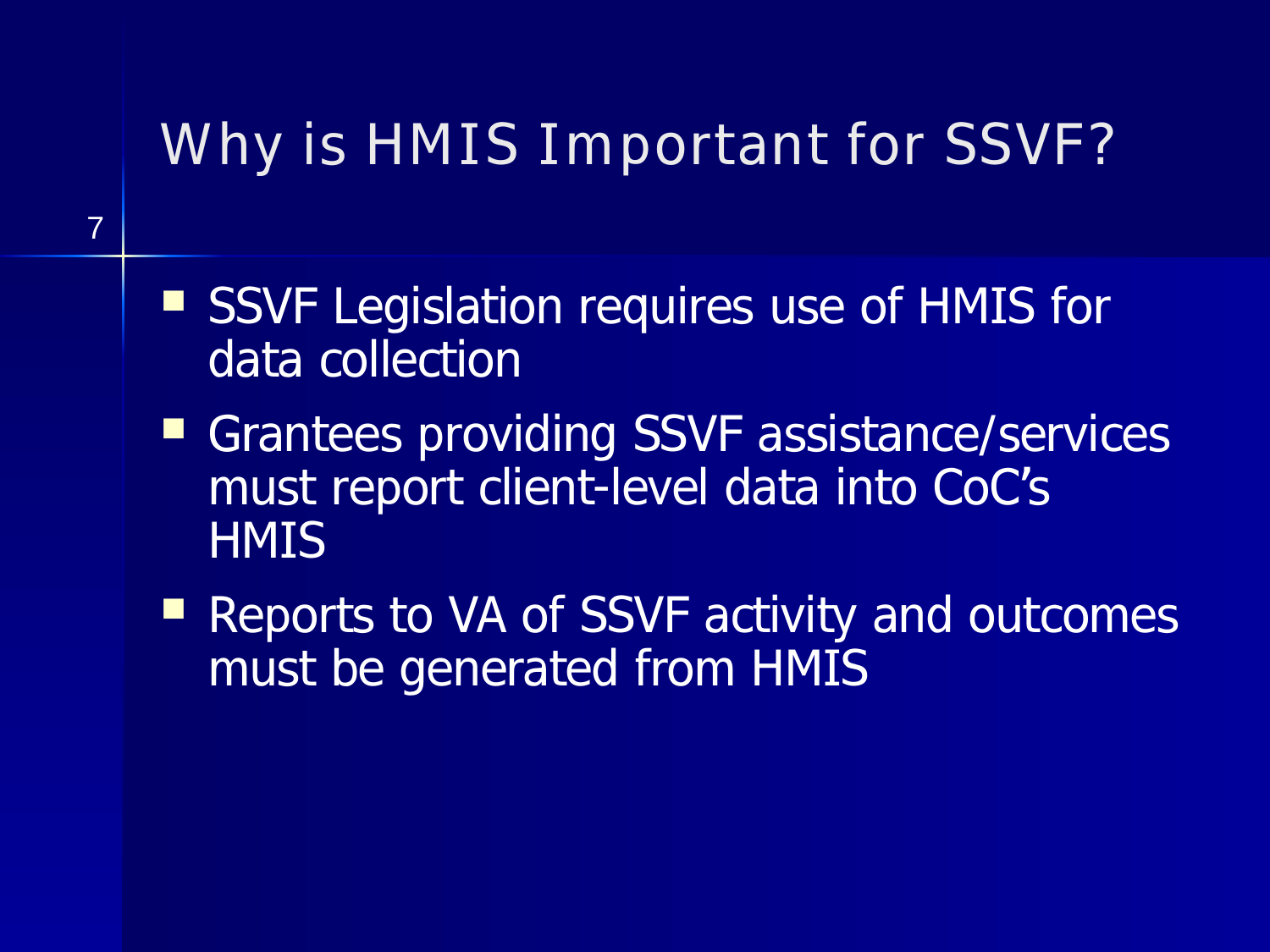

# Why is HMIS Important for SSVF?
7
SSVF Legislation requires use of HMIS for data collection
Grantees providing SSVF assistance/services must report client-level data into CoC’s HMIS
Reports to VA of SSVF activity and outcomes must be generated from HMIS